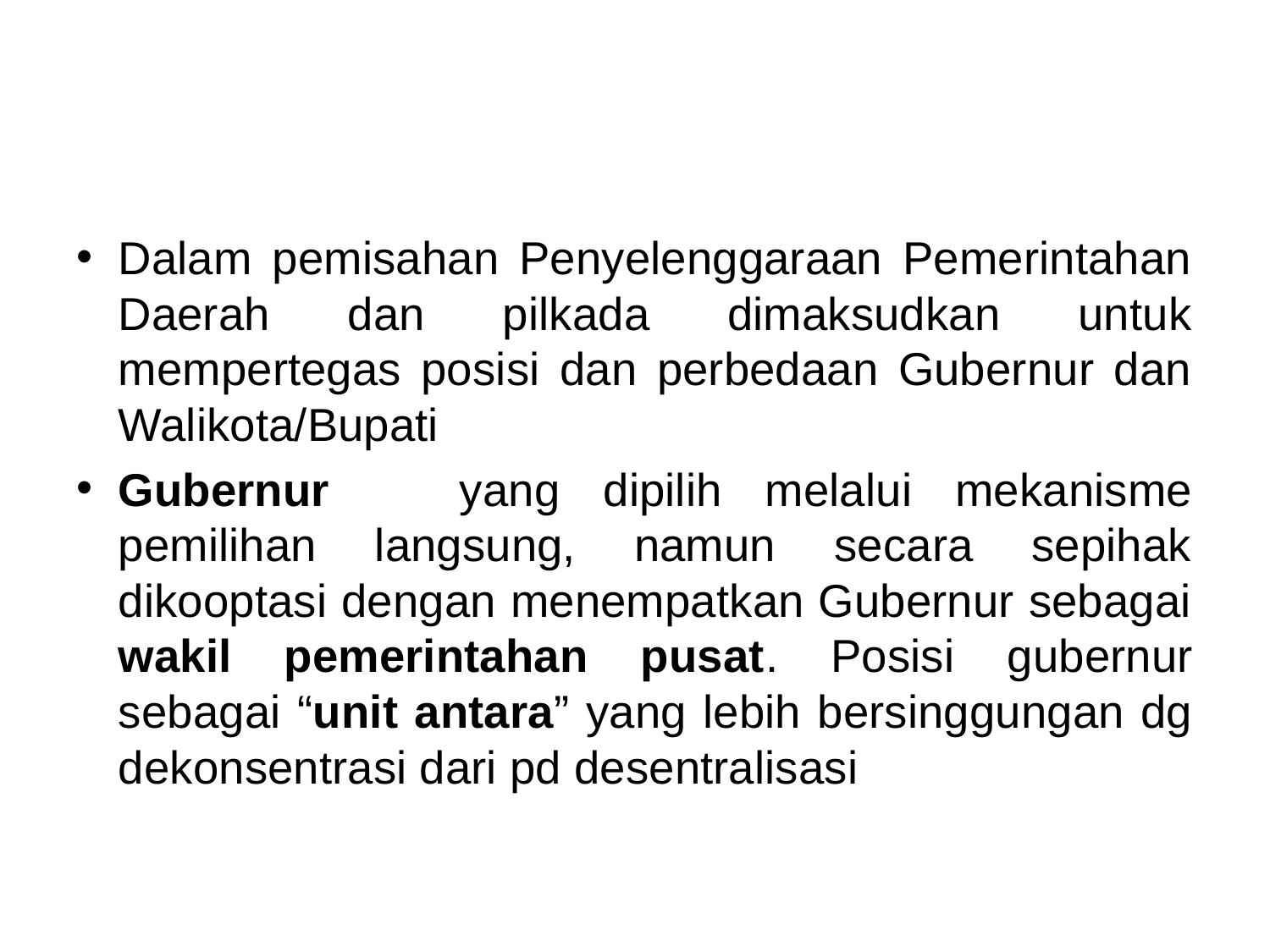

#
Dalam pemisahan Penyelenggaraan Pemerintahan Daerah dan pilkada dimaksudkan untuk mempertegas posisi dan perbedaan Gubernur dan Walikota/Bupati
Gubernur   yang dipilih melalui mekanisme pemilihan langsung, namun secara sepihak dikooptasi dengan menempatkan Gubernur sebagai wakil pemerintahan pusat. Posisi gubernur sebagai “unit antara” yang lebih bersinggungan dg dekonsentrasi dari pd desentralisasi